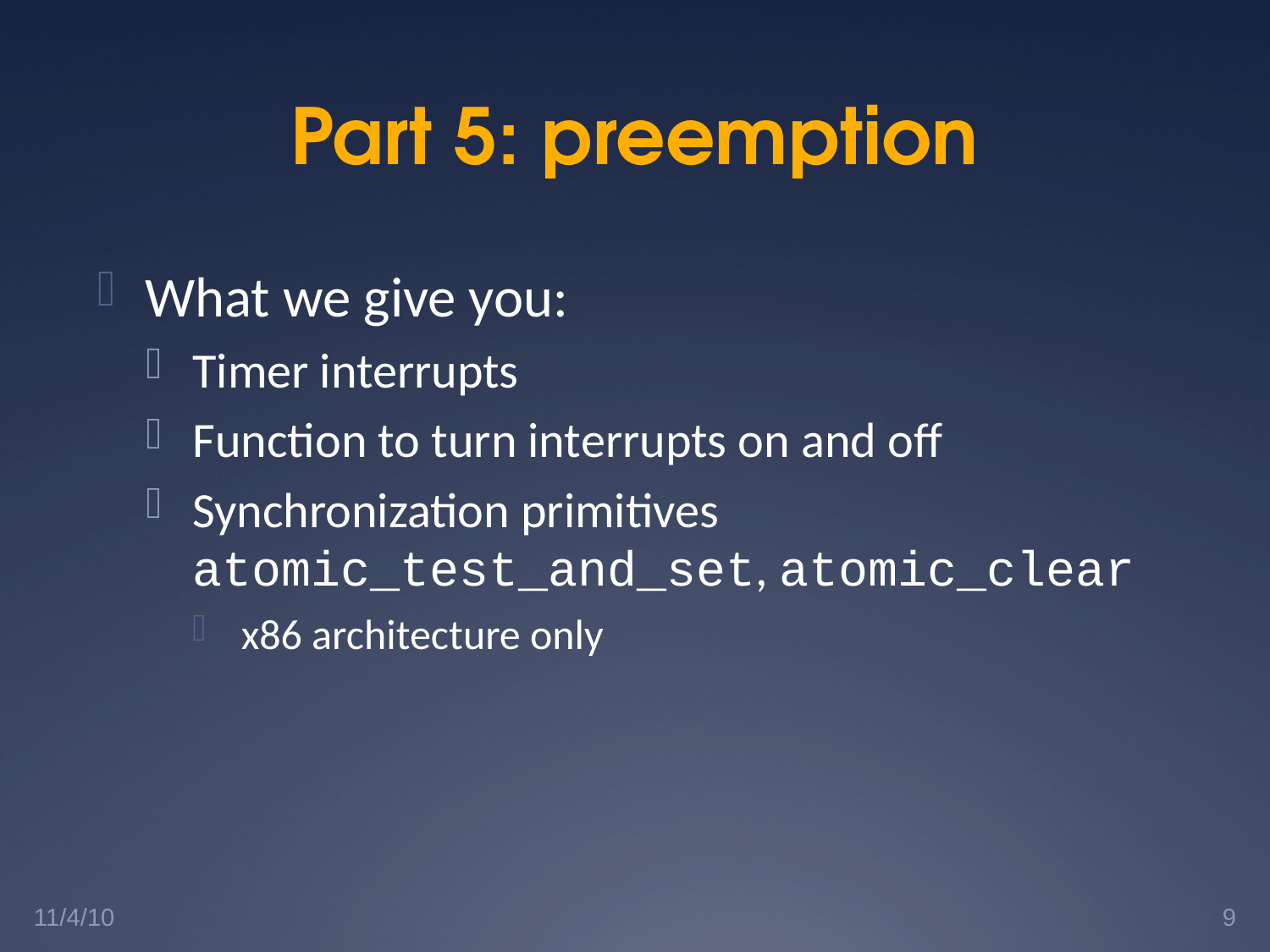

# Part 5: preemption
What we give you:
Timer interrupts
Function to turn interrupts on and off
Synchronization primitives atomic_test_and_set, atomic_clear
x86 architecture only
11/4/10
9